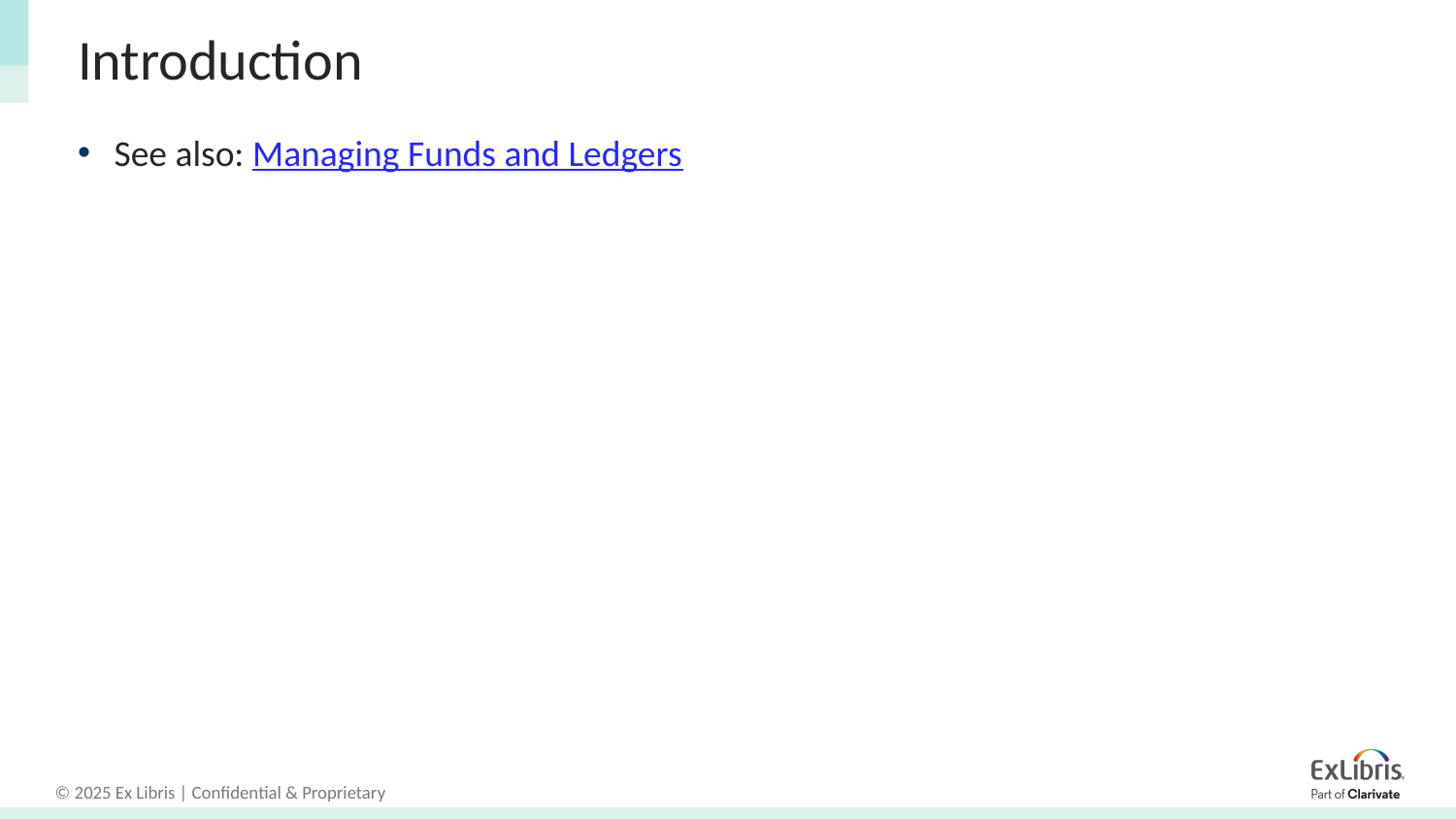

# Introduction
See also: Managing Funds and Ledgers